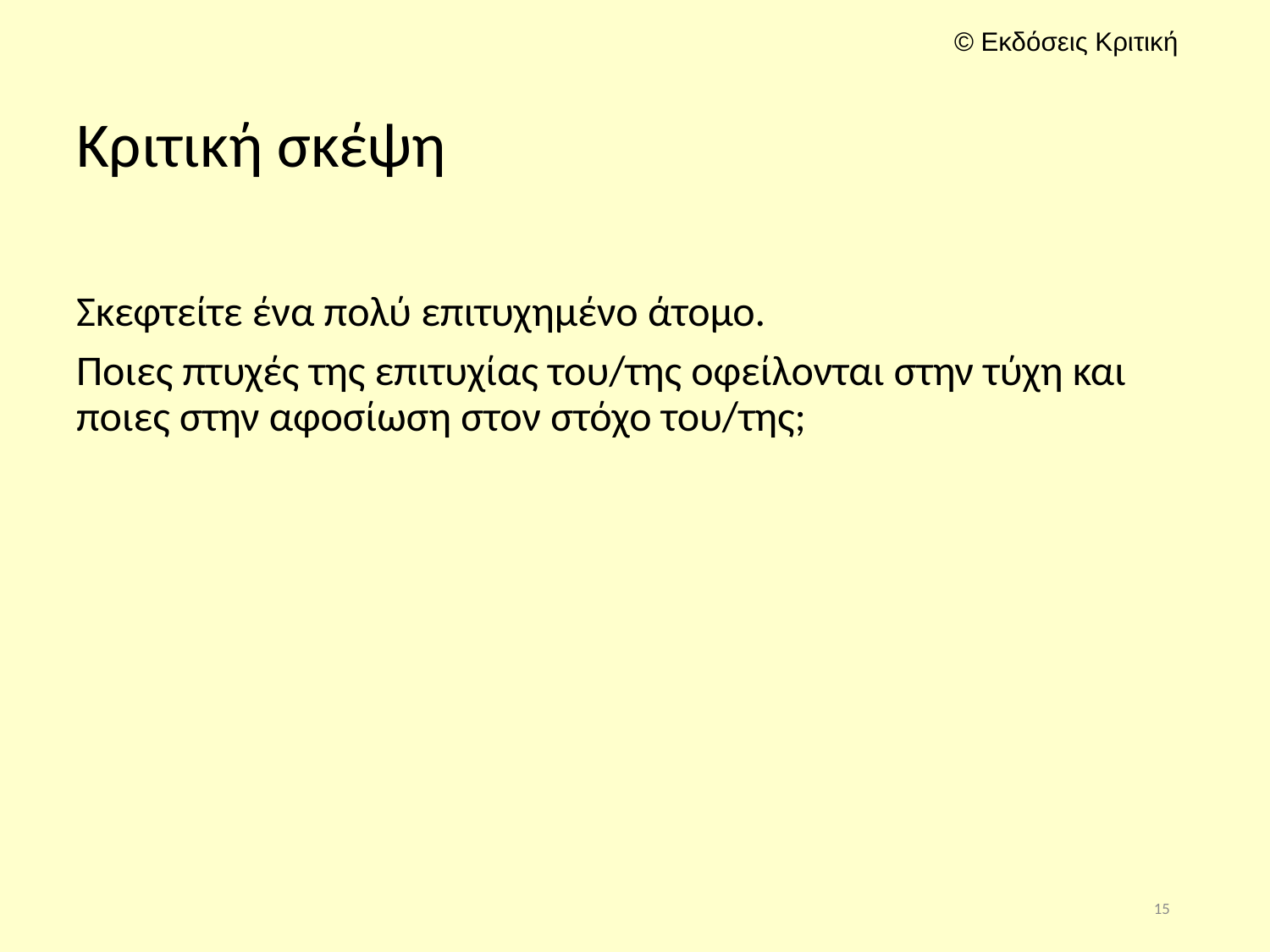

# Κριτική σκέψη
Σκεφτείτε ένα πολύ επιτυχημένο άτομο.
Ποιες πτυχές της επιτυχίας του/της οφείλονται στην τύχη και ποιες στην αφοσίωση στον στόχο του/της;
15